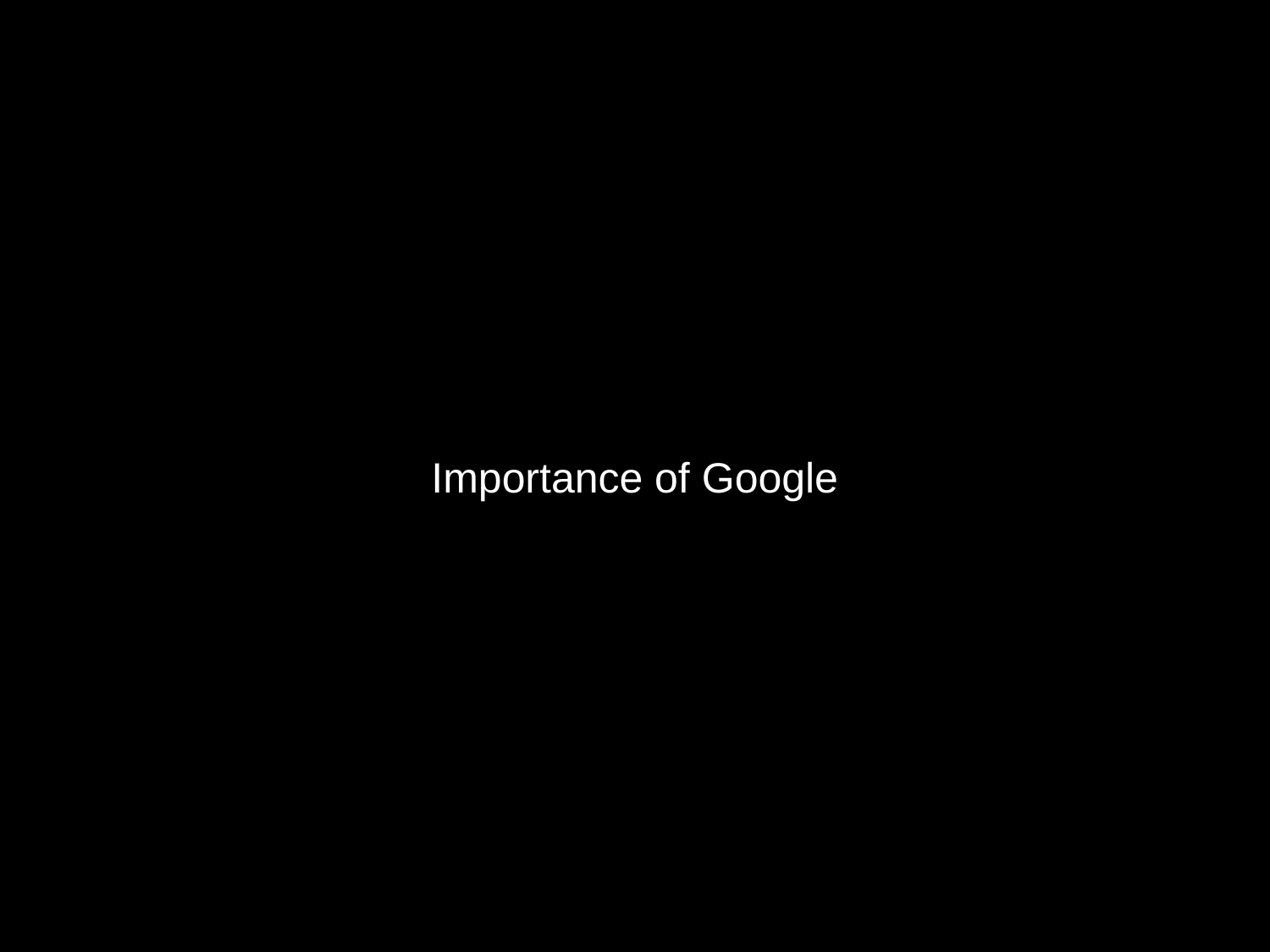

Importance of Google
# Tip No. 5: Don’t Forget the Google Juice!
Tip No. 4:
	Don’t forget the Google juice!
55